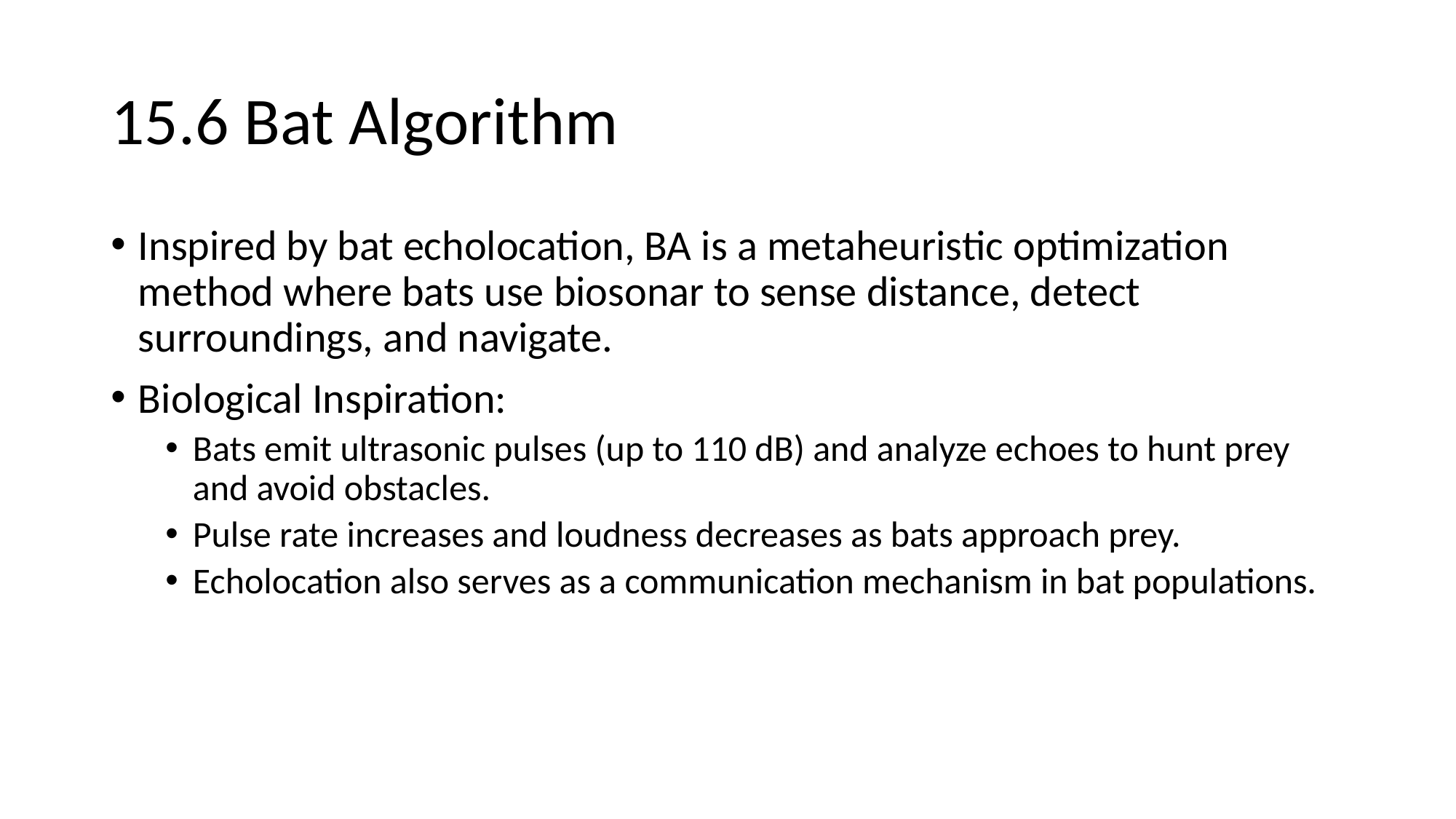

# 15.6 Bat Algorithm
Inspired by bat echolocation, BA is a metaheuristic optimization method where bats use biosonar to sense distance, detect surroundings, and navigate.
Biological Inspiration:
Bats emit ultrasonic pulses (up to 110 dB) and analyze echoes to hunt prey and avoid obstacles.
Pulse rate increases and loudness decreases as bats approach prey.
Echolocation also serves as a communication mechanism in bat populations.